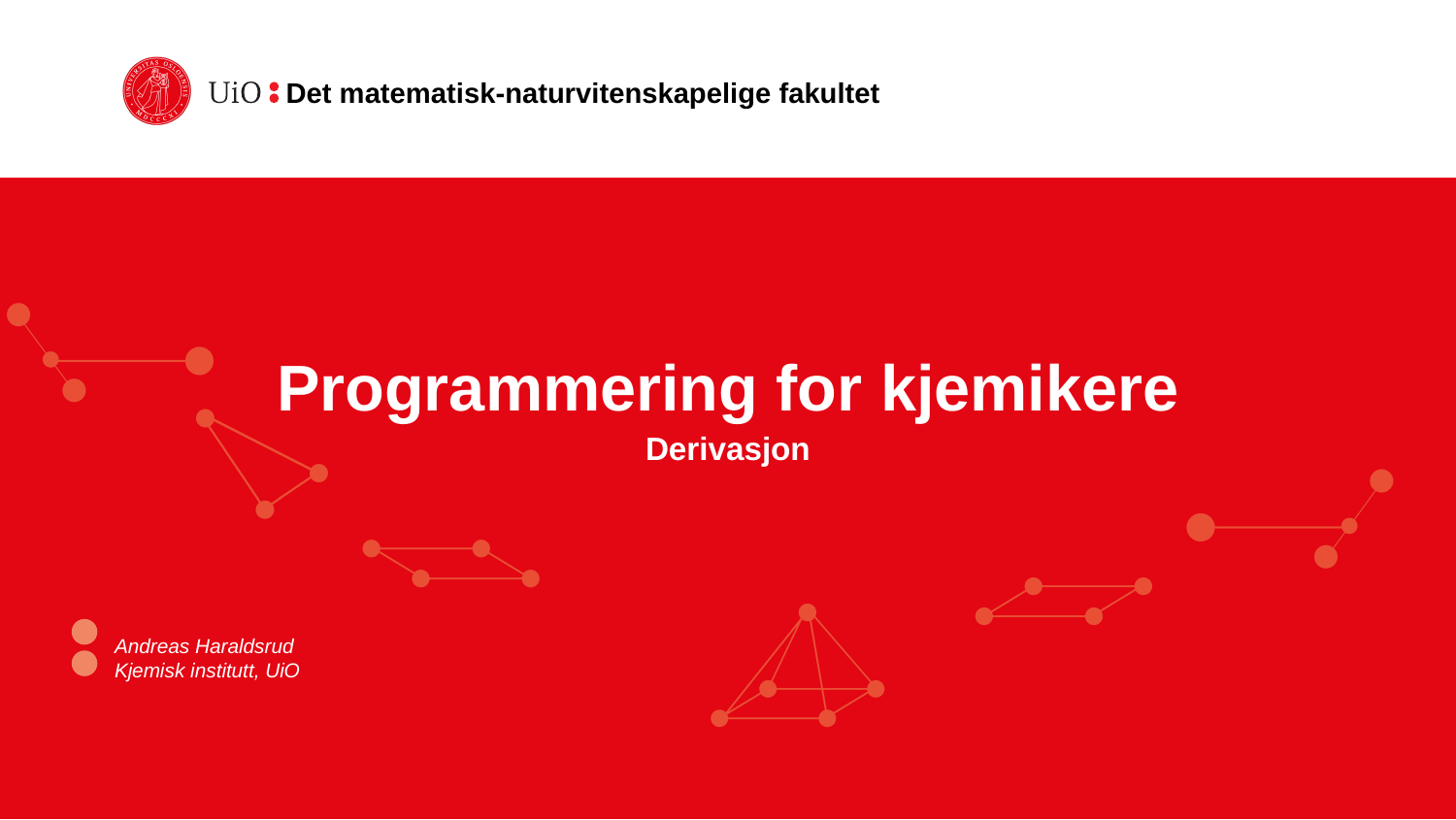

# Programmering for kjemikere
Derivasjon

Andreas Haraldsrud
Kjemisk institutt, UiO